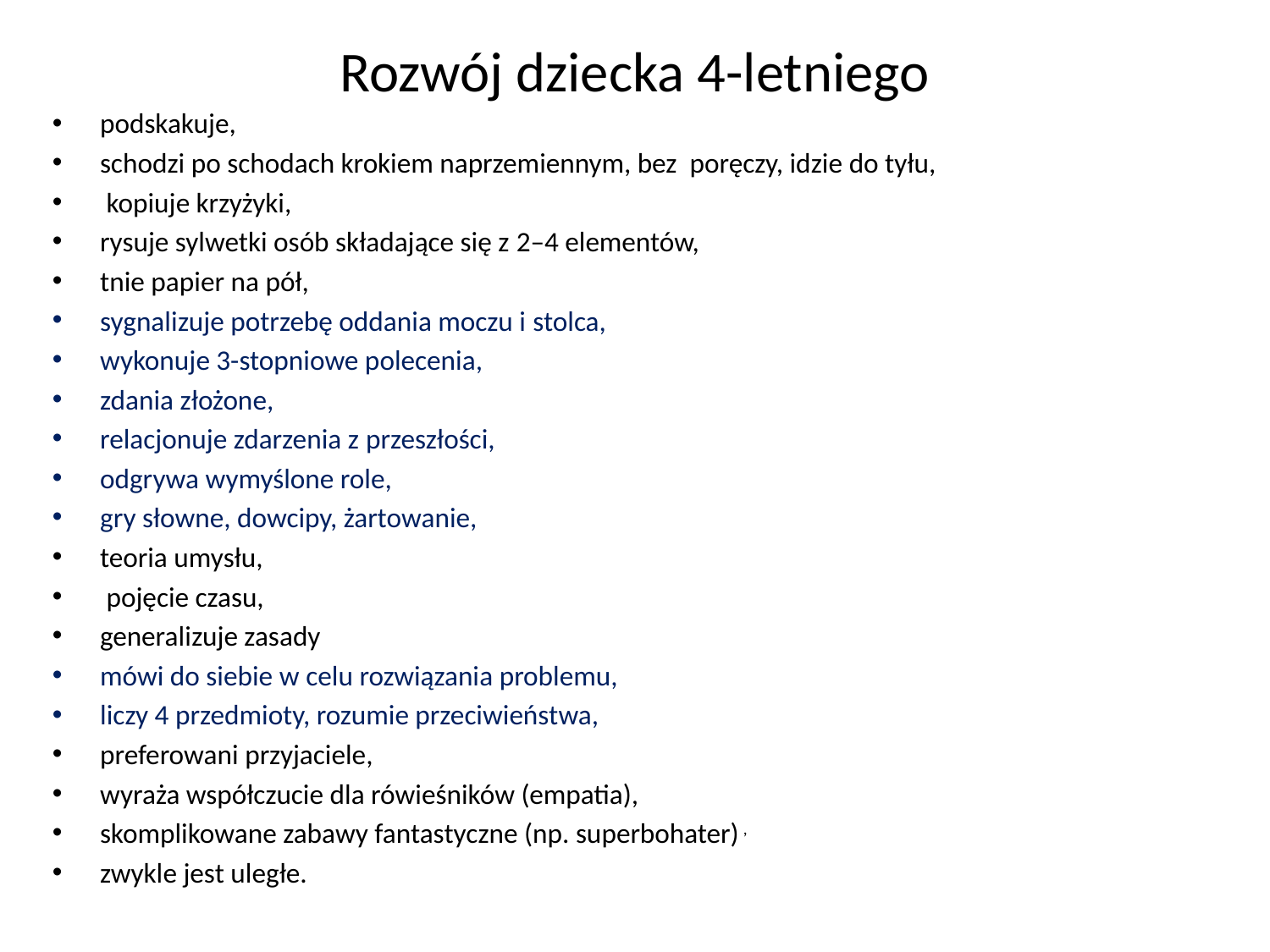

# Rozwój dziecka 4-letniego
podskakuje,
schodzi po schodach krokiem naprzemiennym, bez  poręczy, idzie do tyłu,
 kopiuje krzyżyki,
rysuje sylwetki osób składające się z 2–4 elementów,
tnie papier na pół,
sygnalizuje potrzebę oddania moczu i stolca,
wykonuje 3-stopniowe polecenia,
zdania złożone,
relacjonuje zdarzenia z przeszłości,
odgrywa wymyślone role,
gry słowne, dowcipy, żartowanie,
teoria umysłu,
 pojęcie czasu,
generalizuje zasady
mówi do siebie w celu rozwiązania problemu,
liczy 4 przedmioty, rozumie przeciwieństwa,
preferowani przyjaciele,
wyraża współczucie dla rówieśników (empatia),
skomplikowane zabawy fantastyczne (np. superbohater) ,
zwykle jest uległe.